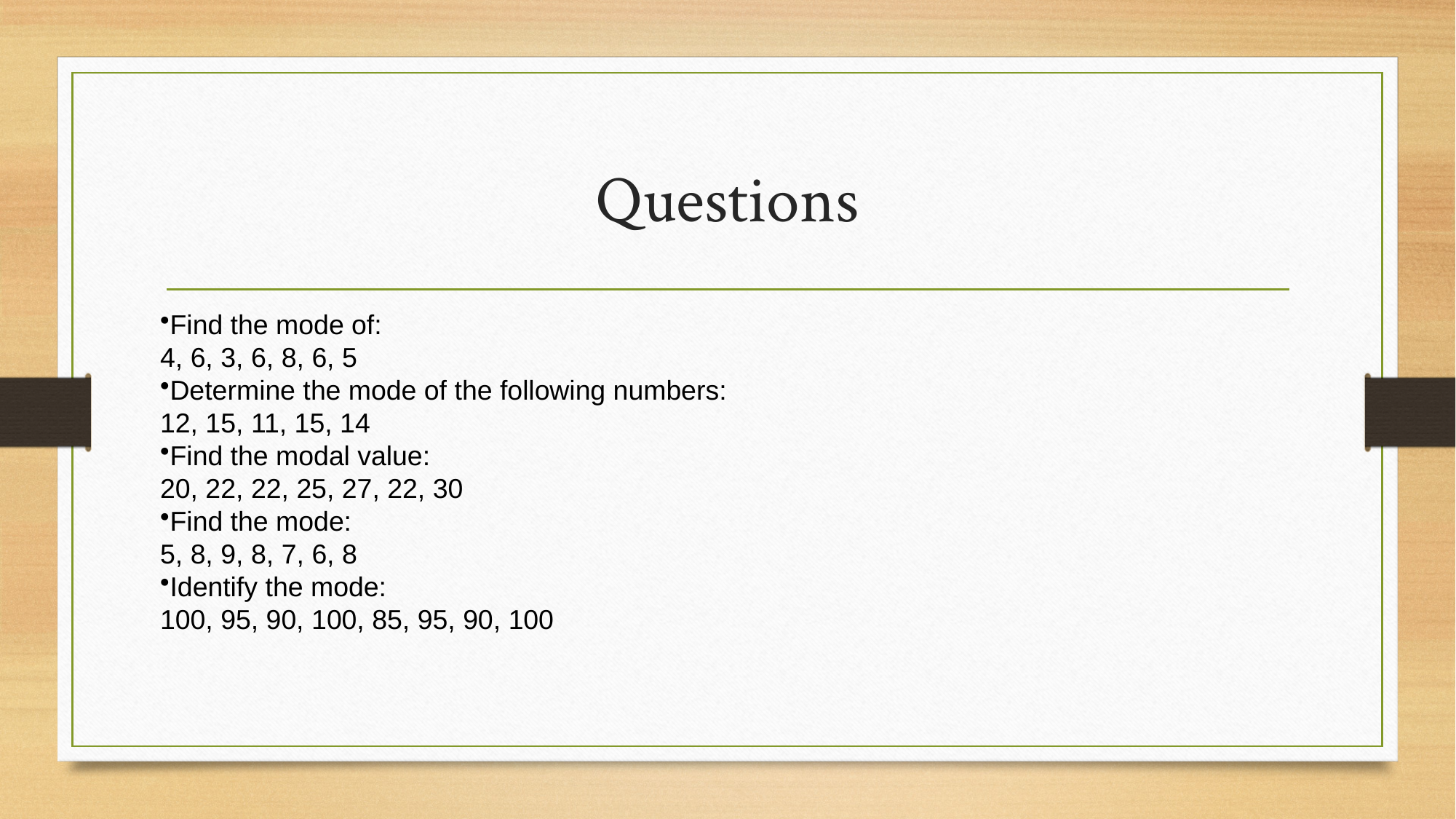

# Questions
Find the mode of:
4, 6, 3, 6, 8, 6, 5
Determine the mode of the following numbers:
12, 15, 11, 15, 14
Find the modal value:
20, 22, 22, 25, 27, 22, 30
Find the mode:
5, 8, 9, 8, 7, 6, 8
Identify the mode:
100, 95, 90, 100, 85, 95, 90, 100